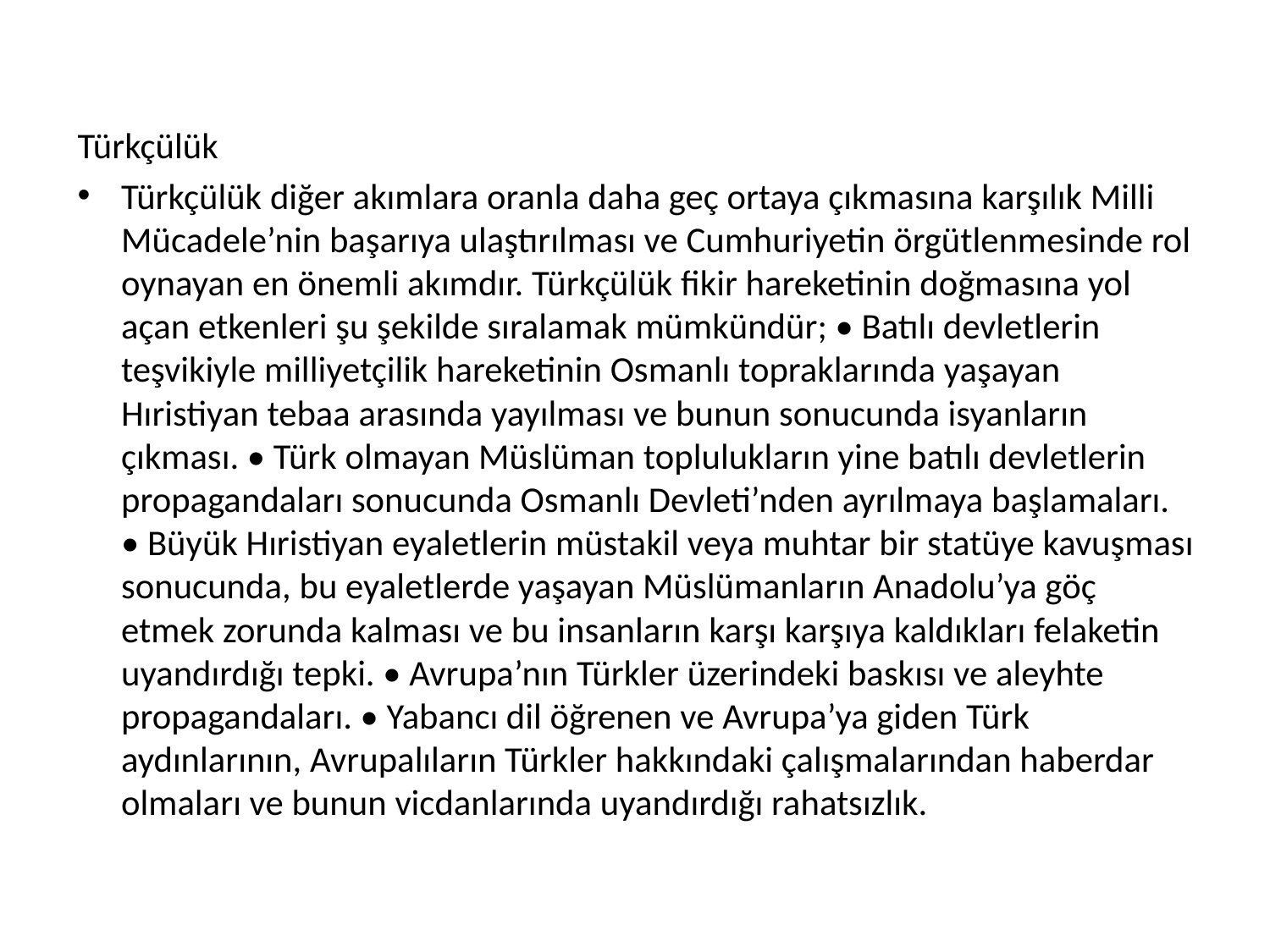

Türkçülük
Türkçülük diğer akımlara oranla daha geç ortaya çıkmasına karşılık Milli Mücadele’nin başarıya ulaştırılması ve Cumhuriyetin örgütlenmesinde rol oynayan en önemli akımdır. Türkçülük fikir hareketinin doğmasına yol açan etkenleri şu şekilde sıralamak mümkündür; • Batılı devletlerin teşvikiyle milliyetçilik hareketinin Osmanlı topraklarında yaşayan Hıristiyan tebaa arasında yayılması ve bunun sonucunda isyanların çıkması. • Türk olmayan Müslüman toplulukların yine batılı devletlerin propagandaları sonucunda Osmanlı Devleti’nden ayrılmaya başlamaları. • Büyük Hıristiyan eyaletlerin müstakil veya muhtar bir statüye kavuşması sonucunda, bu eyaletlerde yaşayan Müslümanların Anadolu’ya göç etmek zorunda kalması ve bu insanların karşı karşıya kaldıkları felaketin uyandırdığı tepki. • Avrupa’nın Türkler üzerindeki baskısı ve aleyhte propagandaları. • Yabancı dil öğrenen ve Avrupa’ya giden Türk aydınlarının, Avrupalıların Türkler hakkındaki çalışmalarından haberdar olmaları ve bunun vicdanlarında uyandırdığı rahatsızlık.